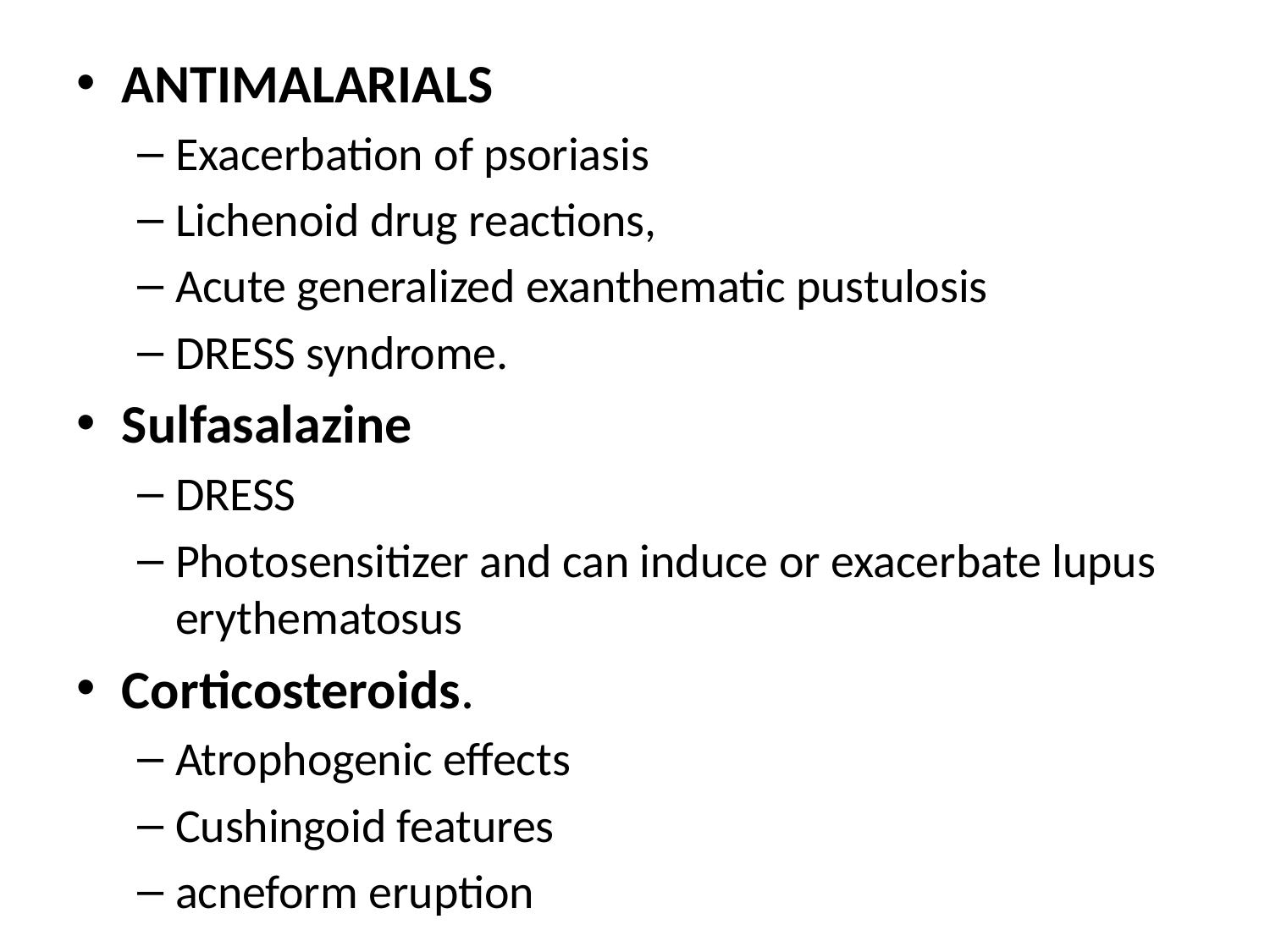

ANTIMALARIALS
Exacerbation of psoriasis
Lichenoid drug reactions,
Acute generalized exanthematic pustulosis
DRESS syndrome.
Sulfasalazine
DRESS
Photosensitizer and can induce or exacerbate lupus erythematosus
Corticosteroids.
Atrophogenic effects
Cushingoid features
acneform eruption